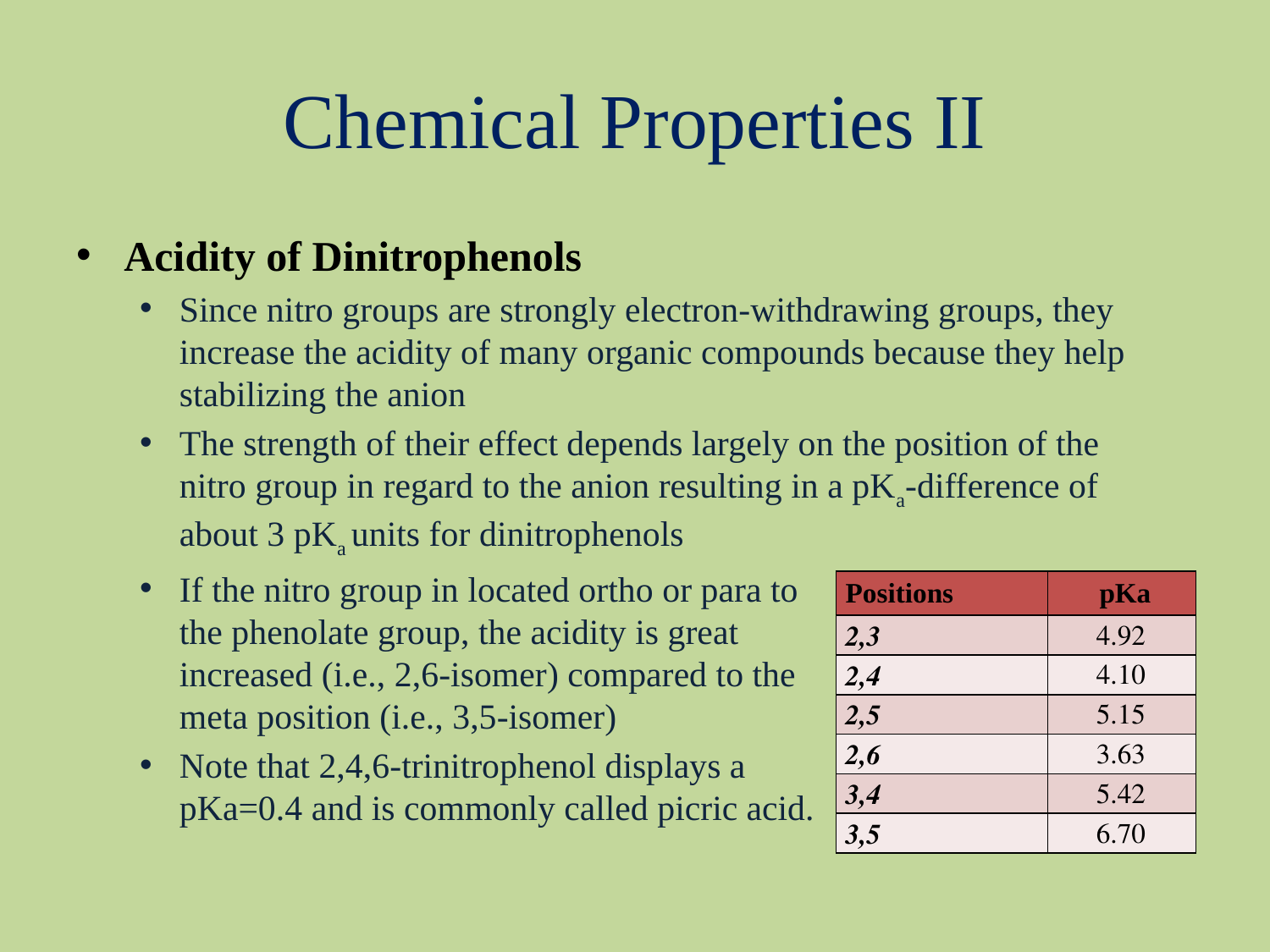

# Chemical Properties II
Acidity of Dinitrophenols
Since nitro groups are strongly electron-withdrawing groups, they increase the acidity of many organic compounds because they help stabilizing the anion
The strength of their effect depends largely on the position of the
nitro group in regard to the anion resulting in a pKa-difference of
about 3 pKa units for dinitrophenols
If the nitro group in located ortho or para to
the phenolate group, the acidity is great
increased (i.e., 2,6-isomer) compared to the
meta position (i.e., 3,5-isomer)
Note that 2,4,6-trinitrophenol displays a
pKa=0.4 and is commonly called picric acid.

| Positions | pKa |
| --- | --- |
| 2,3 | 4.92 |
| 2,4 | 4.10 |
| 2,5 | 5.15 |
| 2,6 | 3.63 |
| 3,4 | 5.42 |
| 3,5 | 6.70 |